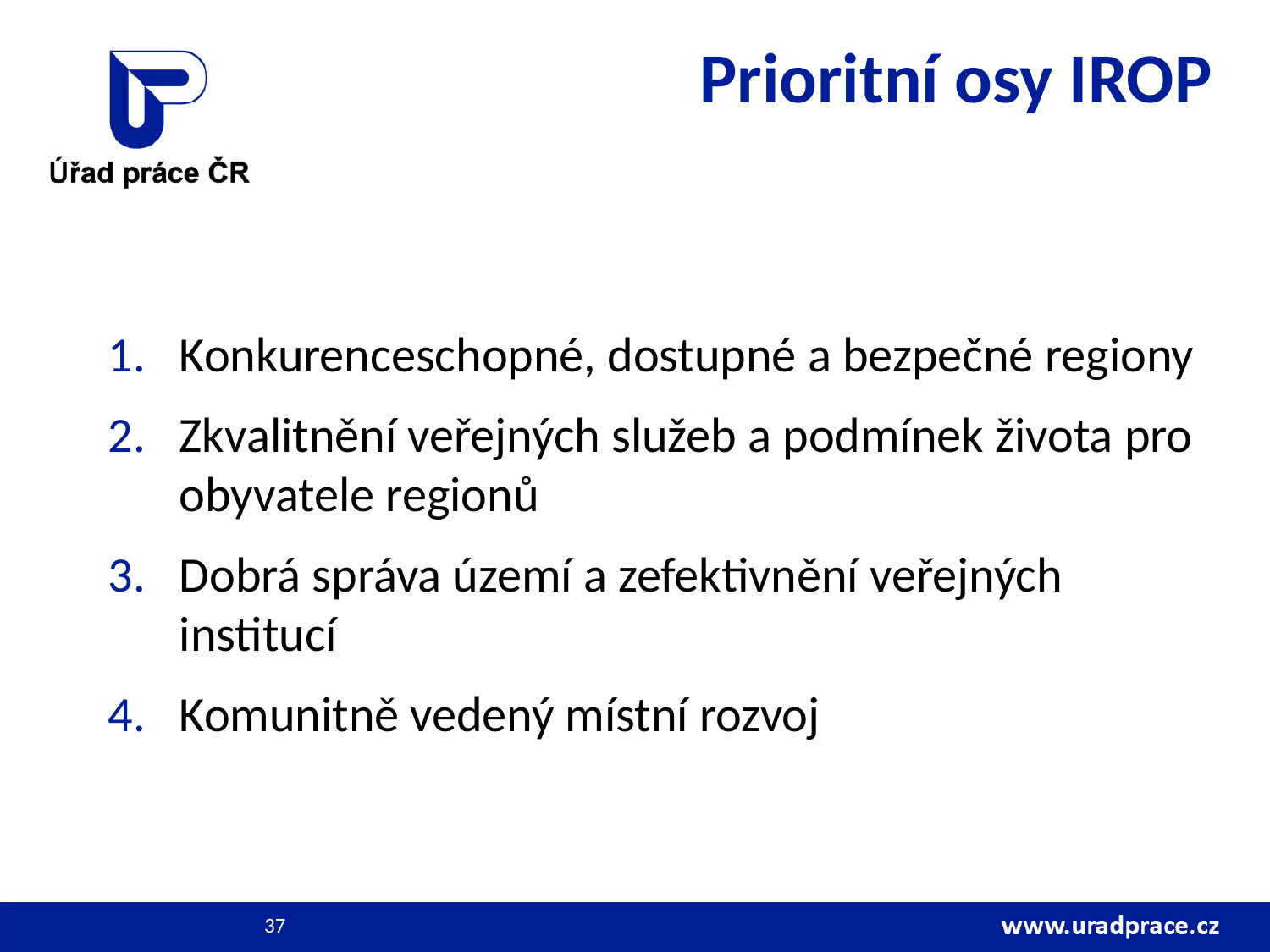

# Prioritní osy IROP

Konkurenceschopné, dostupné a bezpečné regiony
Zkvalitnění veřejných služeb a podmínek života pro obyvatele regionů
Dobrá správa území a zefektivnění veřejných institucí
Komunitně vedený místní rozvoj
37